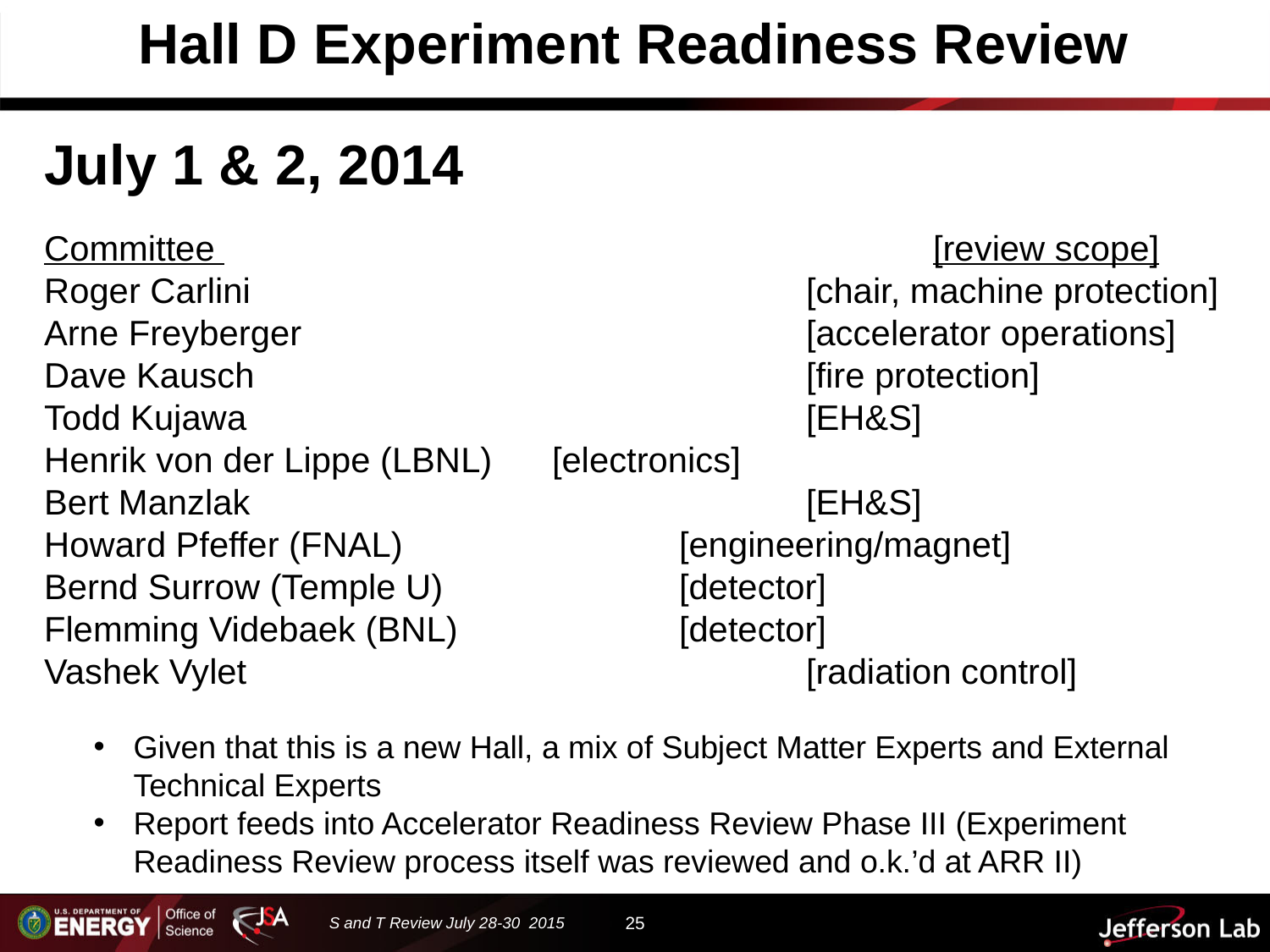

Hall D Experiment Readiness Review
July 1 & 2, 2014

Committee 						[review scope]
Roger Carlini 					[chair, machine protection]
Arne Freyberger 				[accelerator operations]
Dave Kausch 					[fire protection]
Todd Kujawa 					[EH&S]
Henrik von der Lippe (LBNL) 	[electronics]
Bert Manzlak 					[EH&S]
Howard Pfeffer (FNAL) 			[engineering/magnet]
Bernd Surrow (Temple U) 		[detector]
Flemming Videbaek (BNL) 		[detector]
Vashek Vylet 					[radiation control]
Given that this is a new Hall, a mix of Subject Matter Experts and External Technical Experts
Report feeds into Accelerator Readiness Review Phase III (Experiment Readiness Review process itself was reviewed and o.k.’d at ARR II)